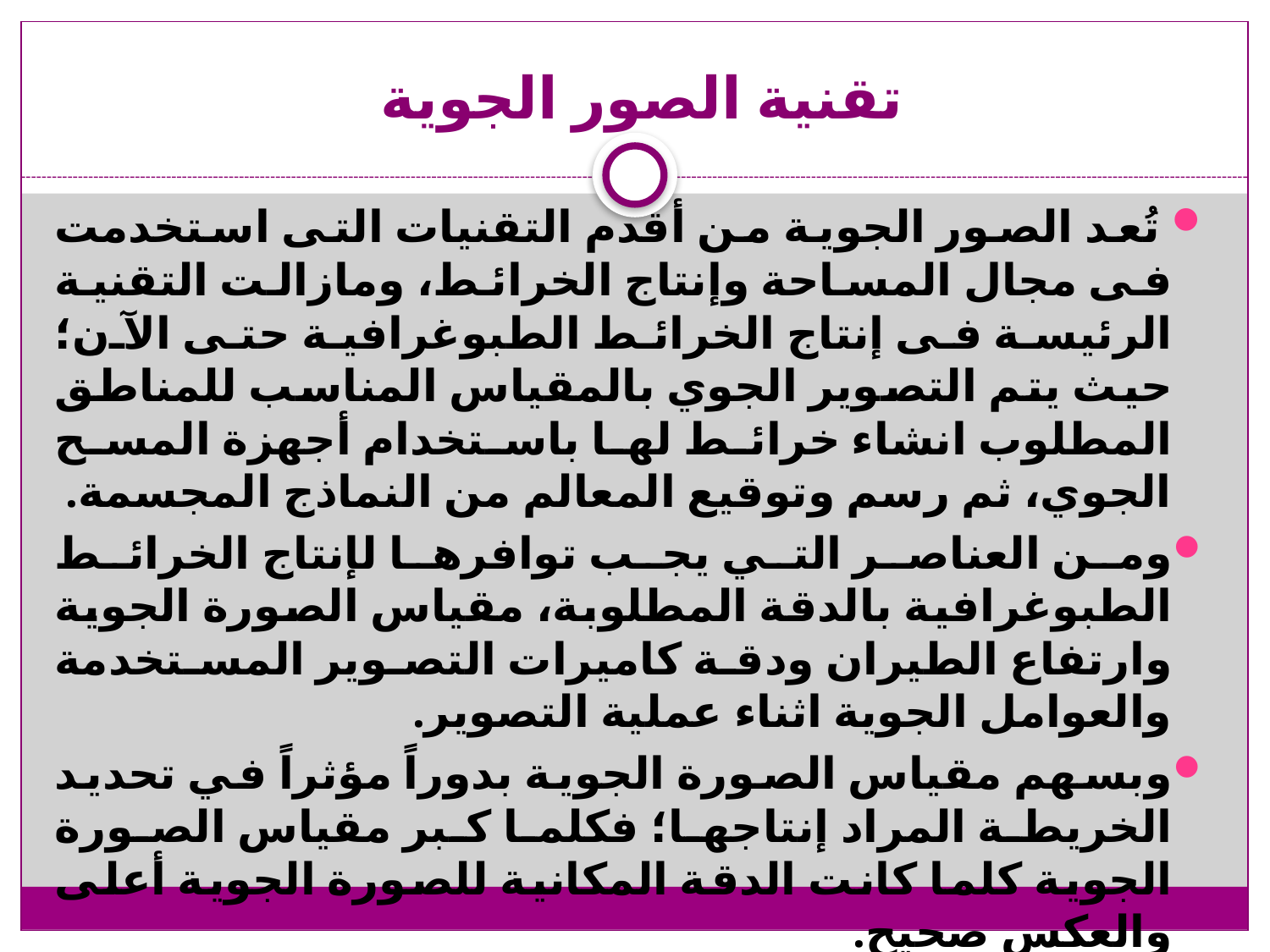

# تقنية الصور الجوية
 تُعد الصور الجوية من أقدم التقنيات التى استخدمت فى مجال المساحة وإنتاج الخرائط، ومازالت التقنية الرئيسة فى إنتاج الخرائط الطبوغرافية حتى الآن؛ حيث يتم التصوير الجوي بالمقياس المناسب للمناطق المطلوب انشاء خرائط لها باستخدام أجهزة المسح الجوي، ثم رسم وتوقيع المعالم من النماذج المجسمة.
ومن العناصر التي يجب توافرها لإنتاج الخرائط الطبوغرافية بالدقة المطلوبة، مقياس الصورة الجوية وارتفاع الطيران ودقة كاميرات التصوير المستخدمة والعوامل الجوية اثناء عملية التصوير.
وبسهم مقياس الصورة الجوية بدوراً مؤثراً في تحديد الخريطة المراد إنتاجها؛ فكلما كبر مقياس الصورة الجوية كلما كانت الدقة المكانية للصورة الجوية أعلى والعكس صحيح.
 ذلك وتختلف دقة التمييز المكاني للمعالم الجغرافية حسب مقياس الرسم ونوع كاميرات التصوير، وتبلغ حاليا دقة التمييز المكاني إلى سنتيمترات،